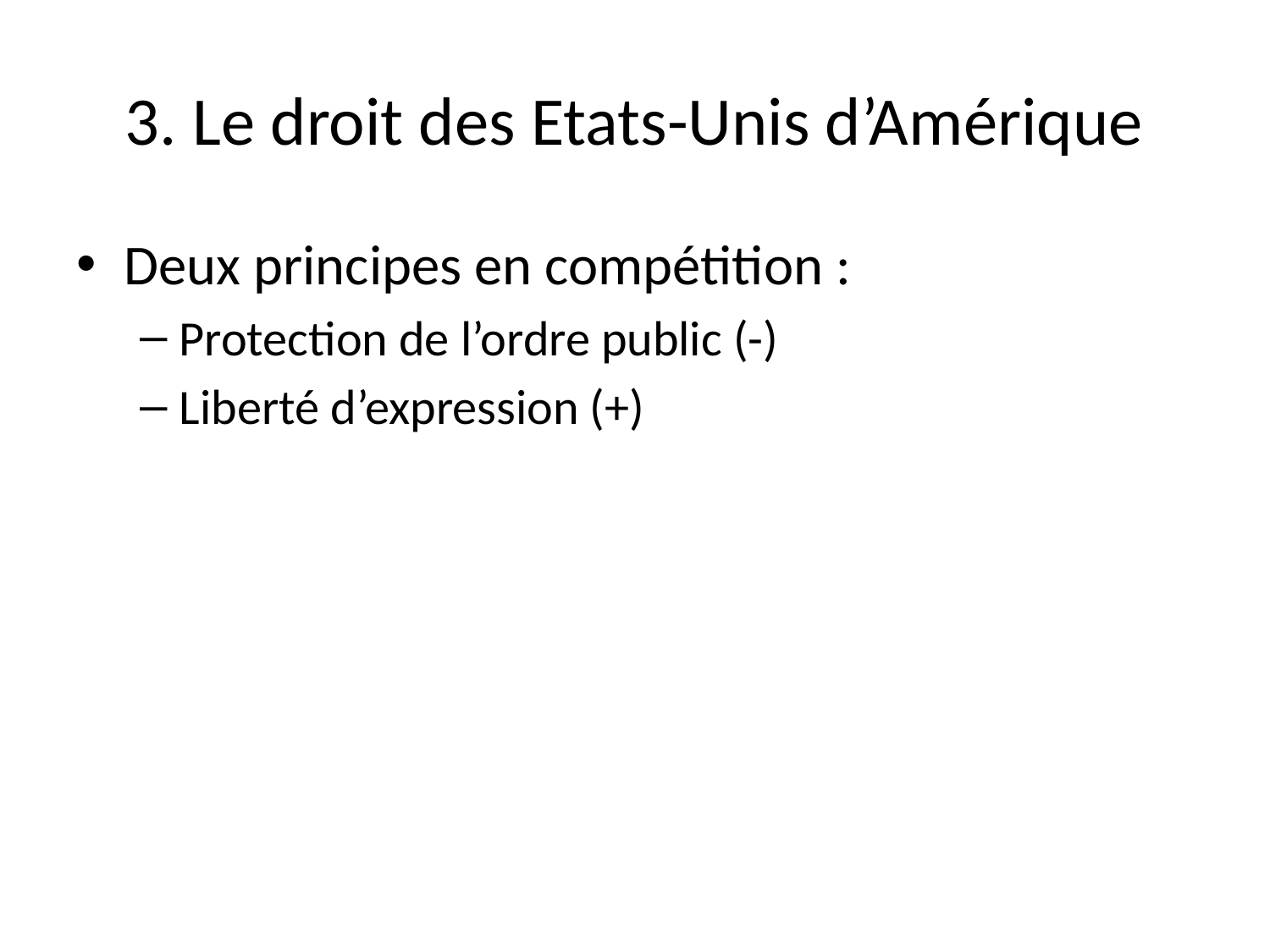

# 3. Le droit des Etats-Unis d’Amérique
Deux principes en compétition :
Protection de l’ordre public (-)
Liberté d’expression (+)